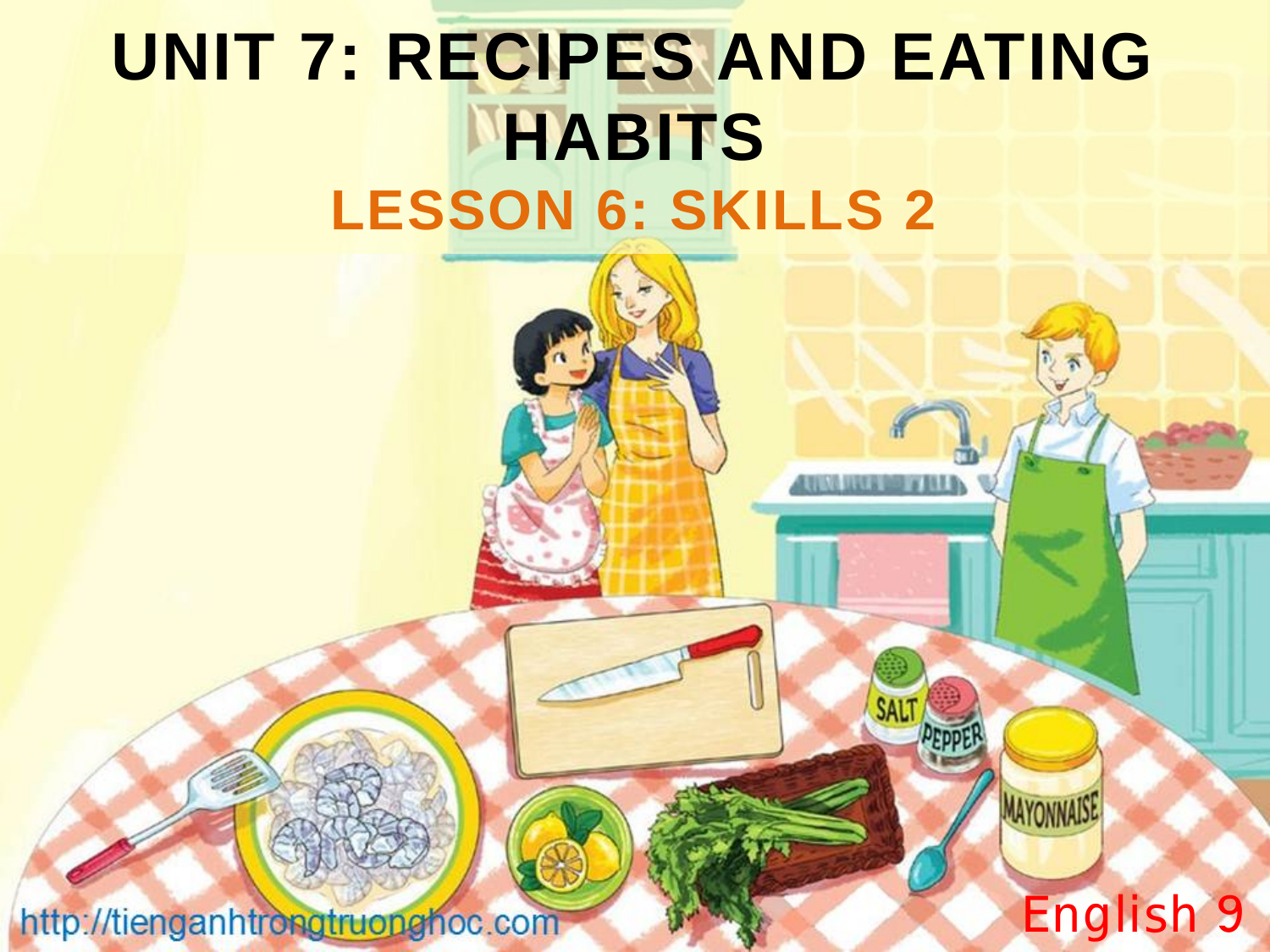

UNIT 7: RECIPES AND EATING HABITS
LESSON 6: SKILLS 2
English 9